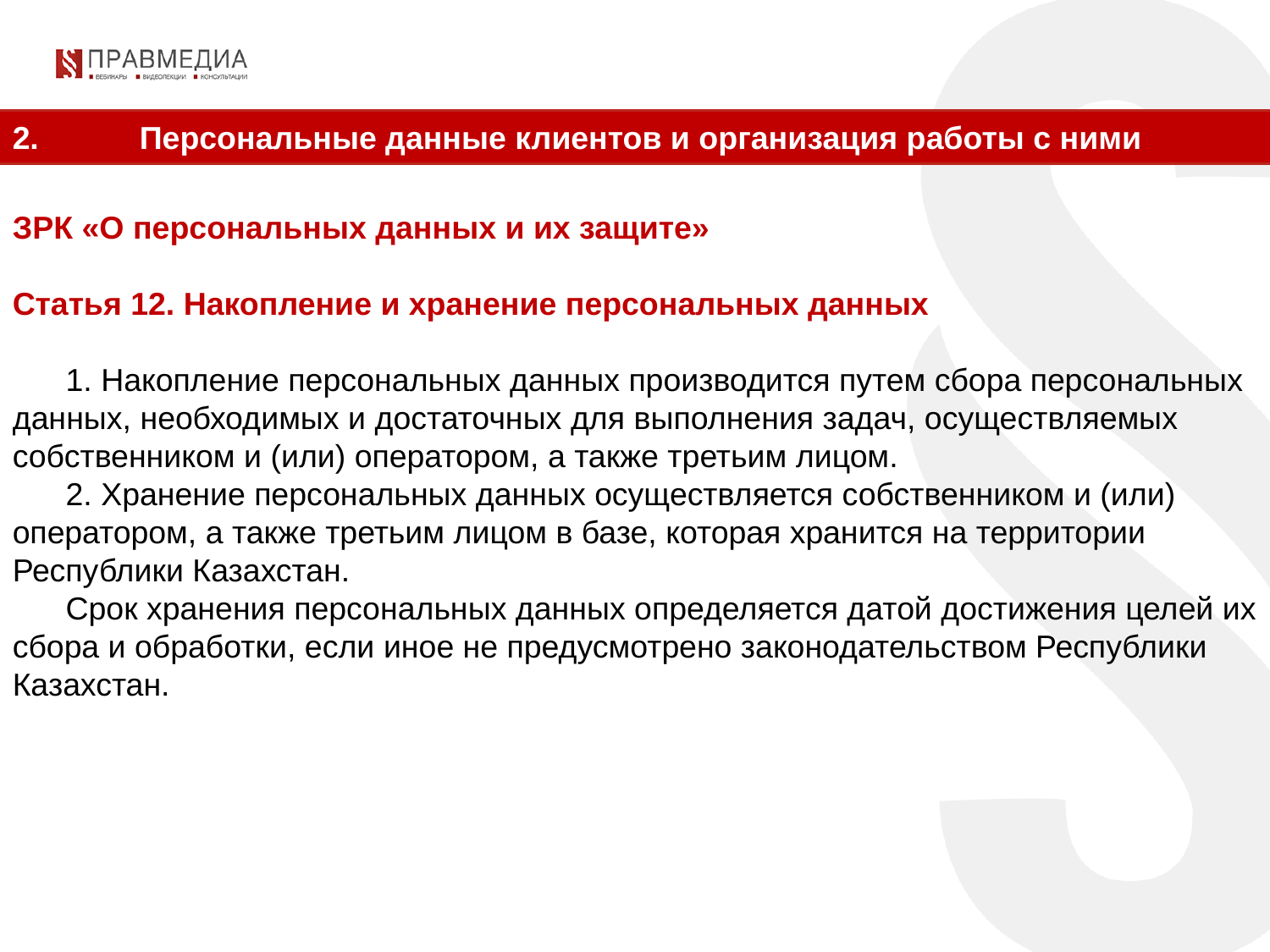

2.	Персональные данные клиентов и организация работы с ними

ЗРК «О персональных данных и их защите»

Статья 12. Накопление и хранение персональных данных

      1. Накопление персональных данных производится путем сбора персональных данных, необходимых и достаточных для выполнения задач, осуществляемых собственником и (или) оператором, а также третьим лицом.
      2. Хранение персональных данных осуществляется собственником и (или) оператором, а также третьим лицом в базе, которая хранится на территории Республики Казахстан.
      Срок хранения персональных данных определяется датой достижения целей их сбора и обработки, если иное не предусмотрено законодательством Республики Казахстан.